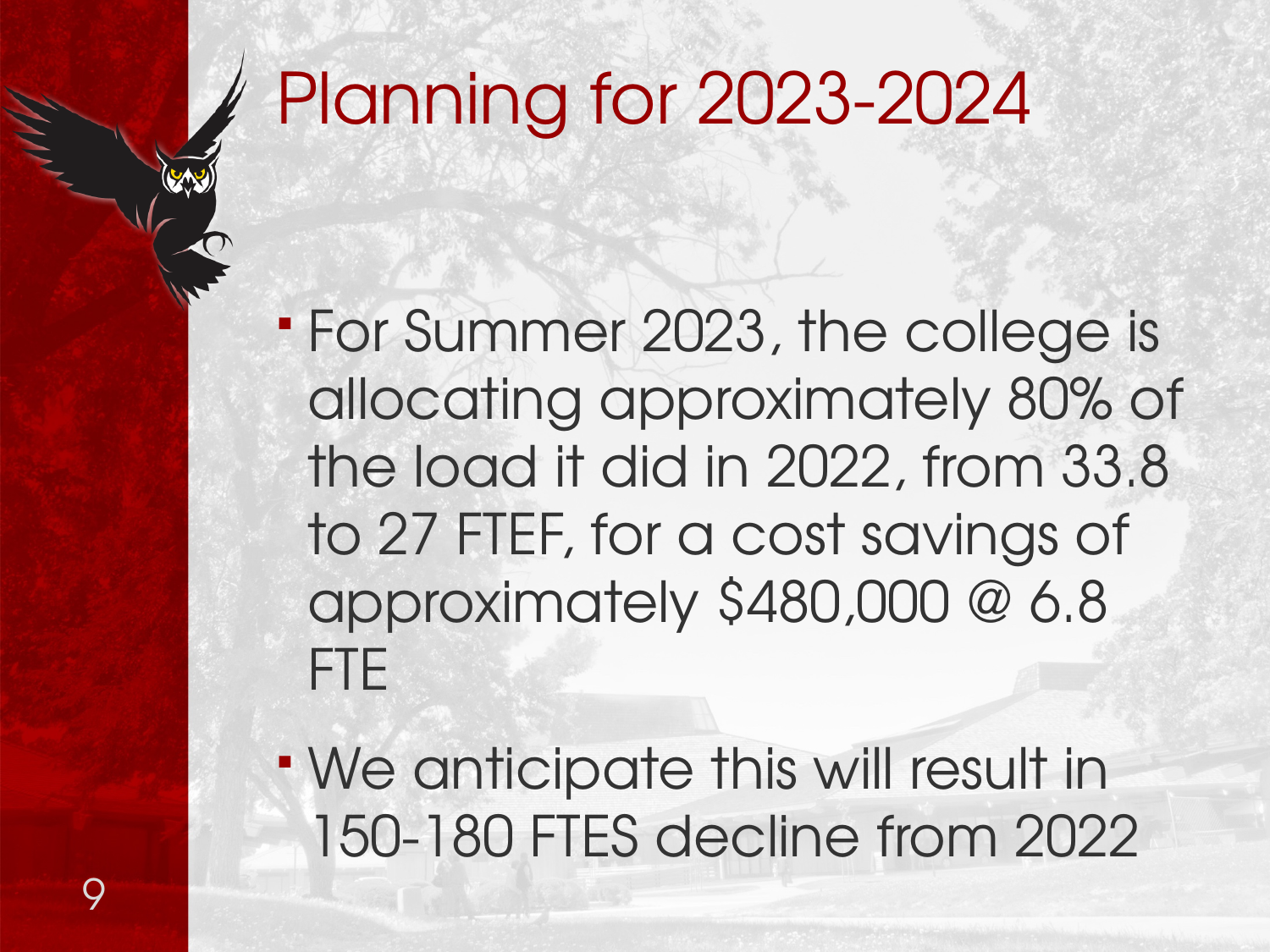

# Planning for 2023-2024
For Summer 2023, the college is allocating approximately 80% of the load it did in 2022, from 33.8 to 27 FTEF, for a cost savings of approximately $480,000 @ 6.8 FTE
We anticipate this will result in 150-180 FTES decline from 2022